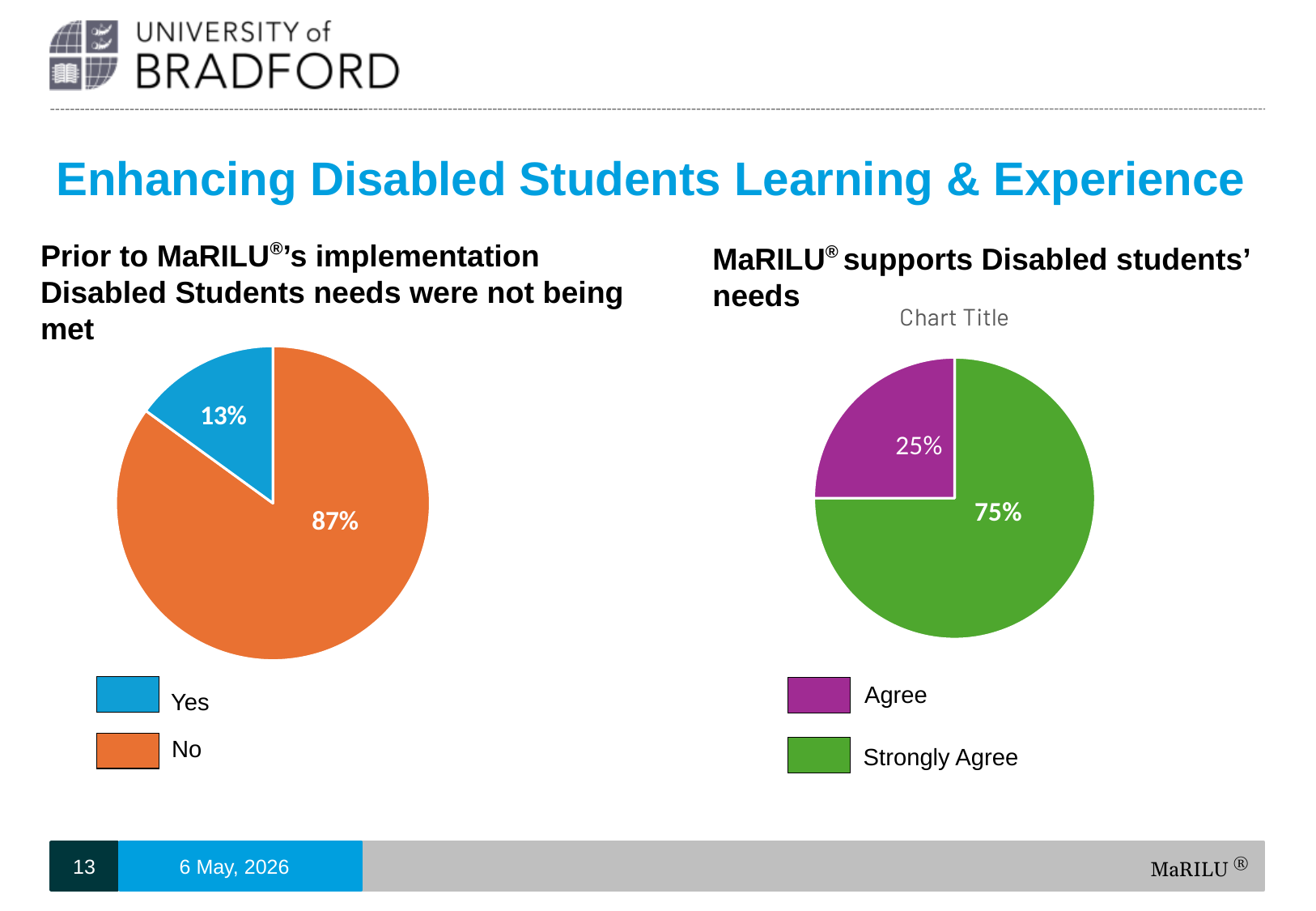

Enhancing Disabled Students Learning & Experience
Prior to MaRILU®’s implementation Disabled Students needs were not being met
MaRILU® supports Disabled students’ needs

### Chart:

| Category |  |
|---|---|
| yes | 9.0 |
| no | 3.0 |
Agree

Strongly Agree

### Chart

| Category |  |
|---|---|
| Yes | 85.0 |
| No | 15.0 |
13%
87%

Yes
No

13
6 May, 2026
MaRILU ®